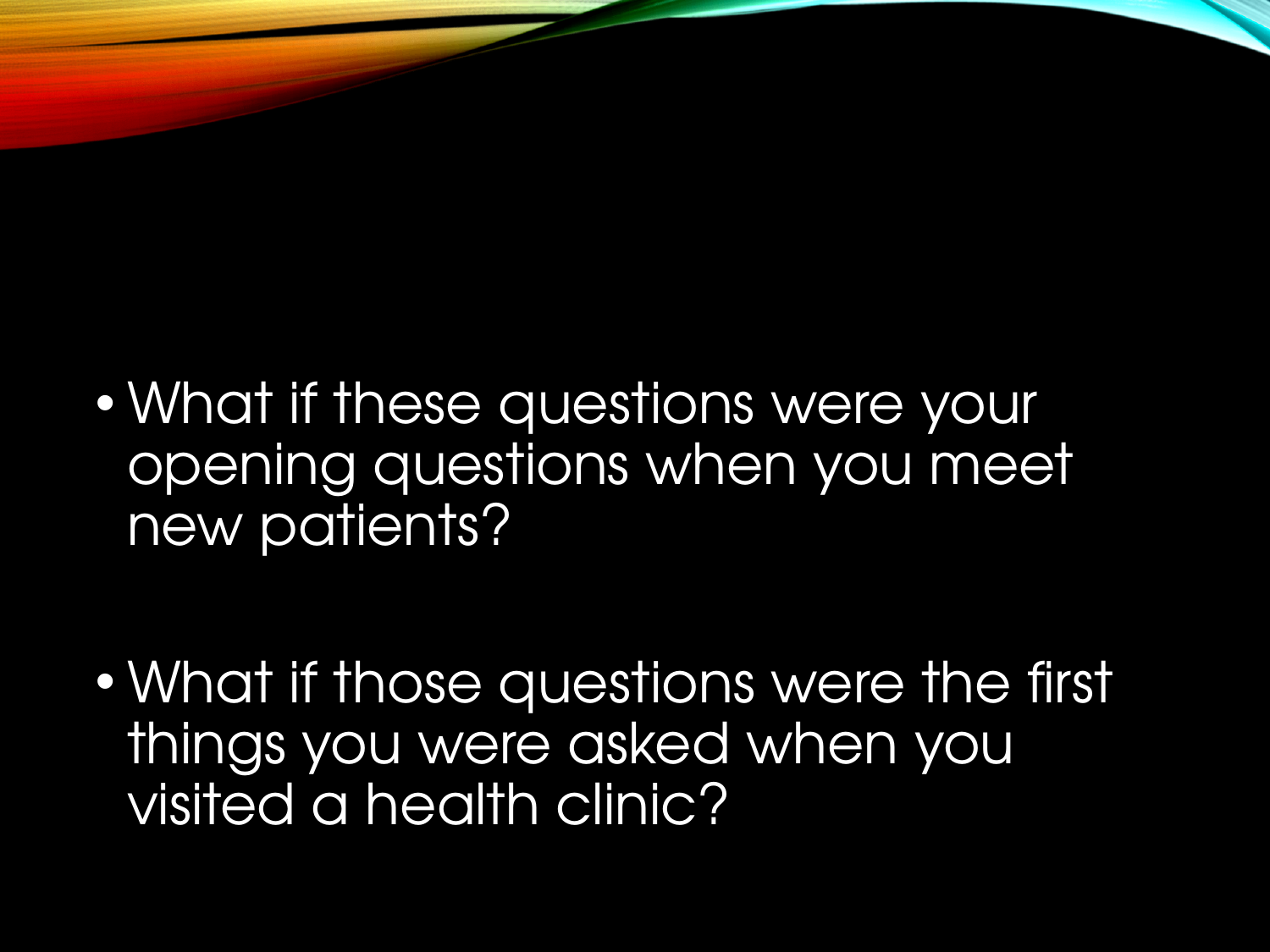

#

What if these questions were your opening questions when you meet new patients?

What if those questions were the first things you were asked when you visited a health clinic?